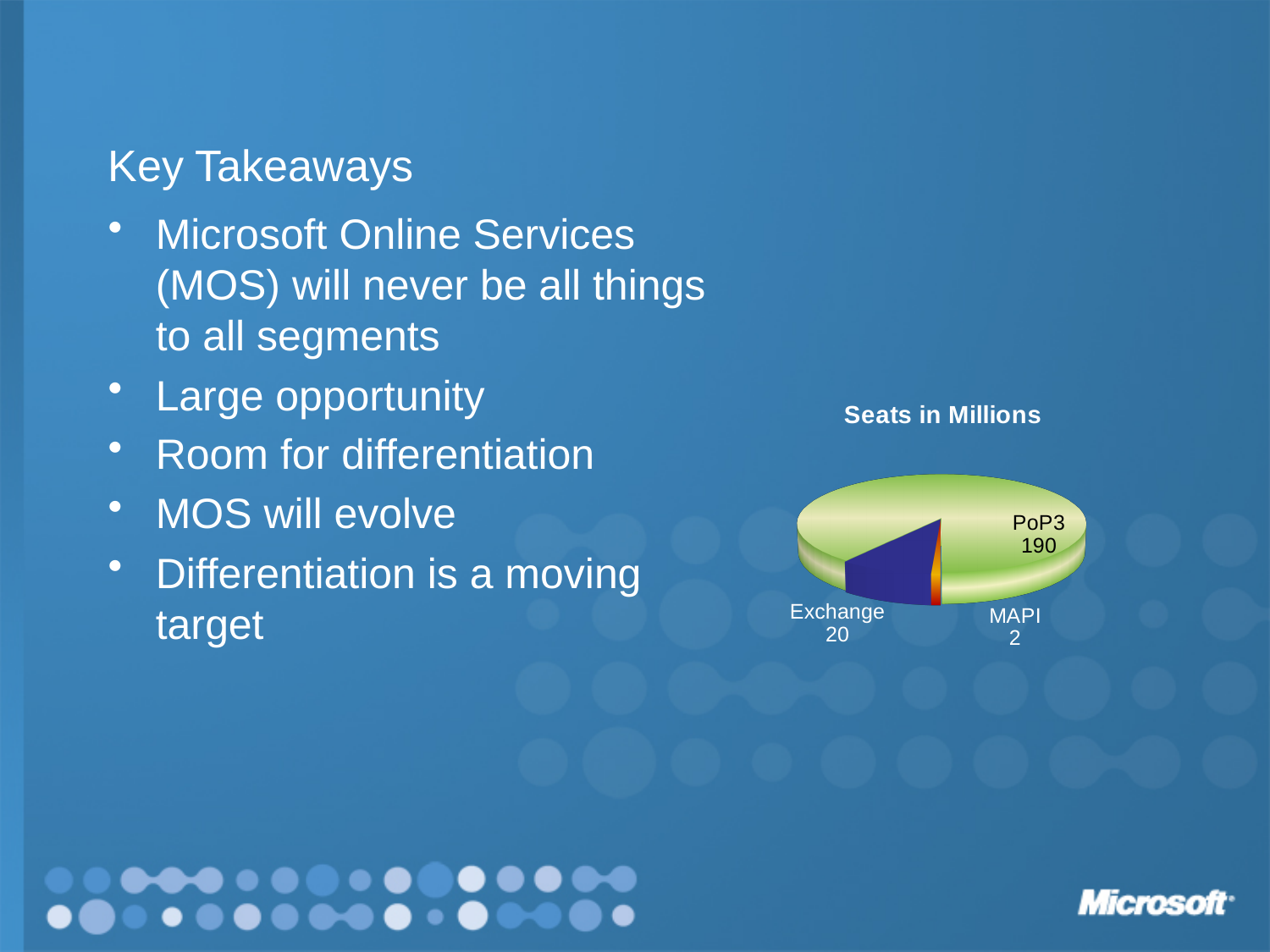

# Key Takeaways
Microsoft Online Services (MOS) will never be all things to all segments
Large opportunity
Room for differentiation
MOS will evolve
Differentiation is a moving target

[unsupported chart]